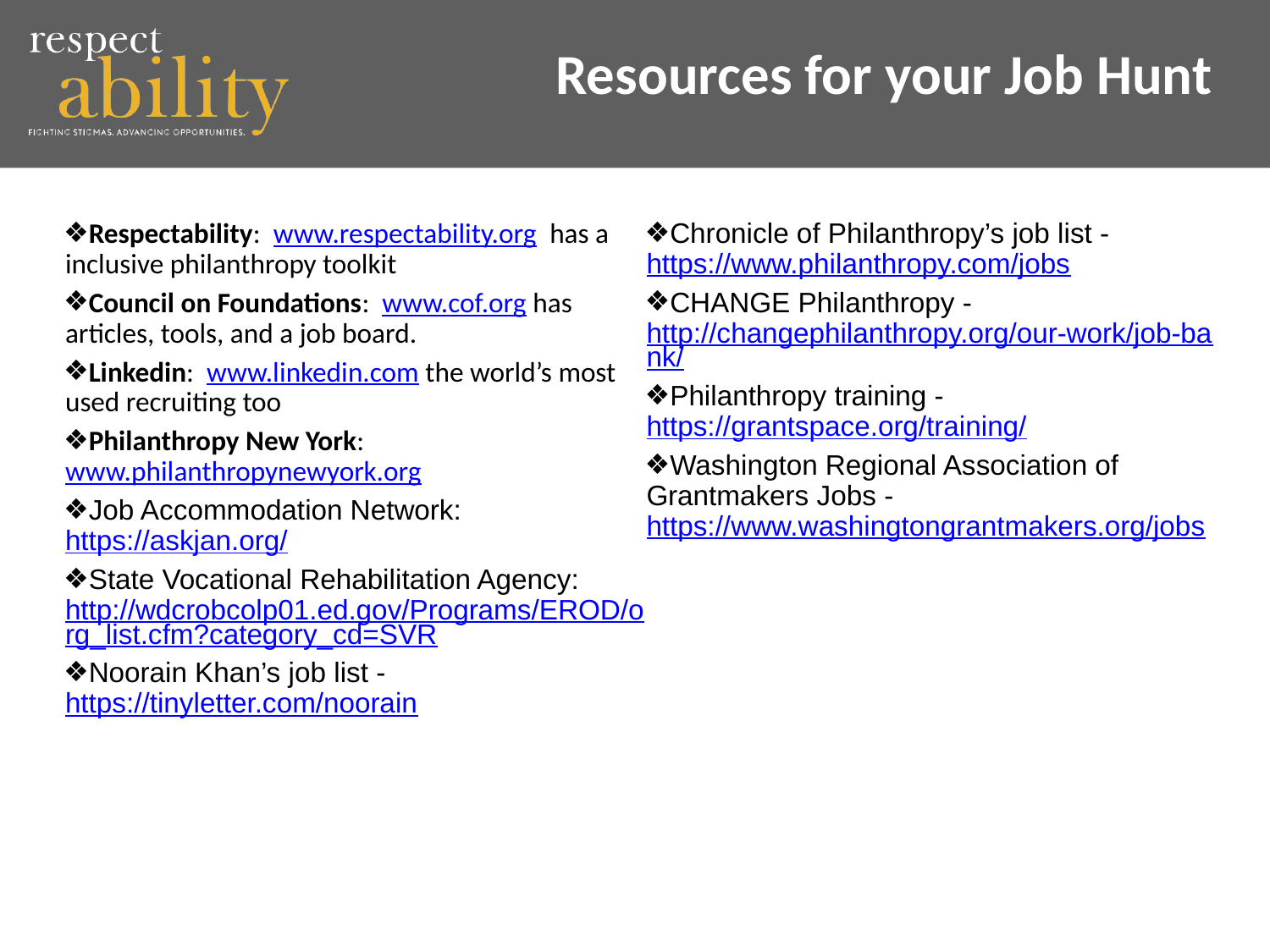

# Resources for your Job Hunt
Respectability:  www.respectability.org  has a inclusive philanthropy toolkit
Council on Foundations:  www.cof.org has articles, tools, and a job board.
Linkedin:  www.linkedin.com the world’s most used recruiting too
Philanthropy New York:  www.philanthropynewyork.org
Job Accommodation Network: https://askjan.org/
State Vocational Rehabilitation Agency: http://wdcrobcolp01.ed.gov/Programs/EROD/org_list.cfm?category_cd=SVR
Noorain Khan’s job list - https://tinyletter.com/noorain

Chronicle of Philanthropy’s job list - https://www.philanthropy.com/jobs
CHANGE Philanthropy - http://changephilanthropy.org/our-work/job-bank/
Philanthropy training - https://grantspace.org/training/
Washington Regional Association of Grantmakers Jobs - https://www.washingtongrantmakers.org/jobs

17